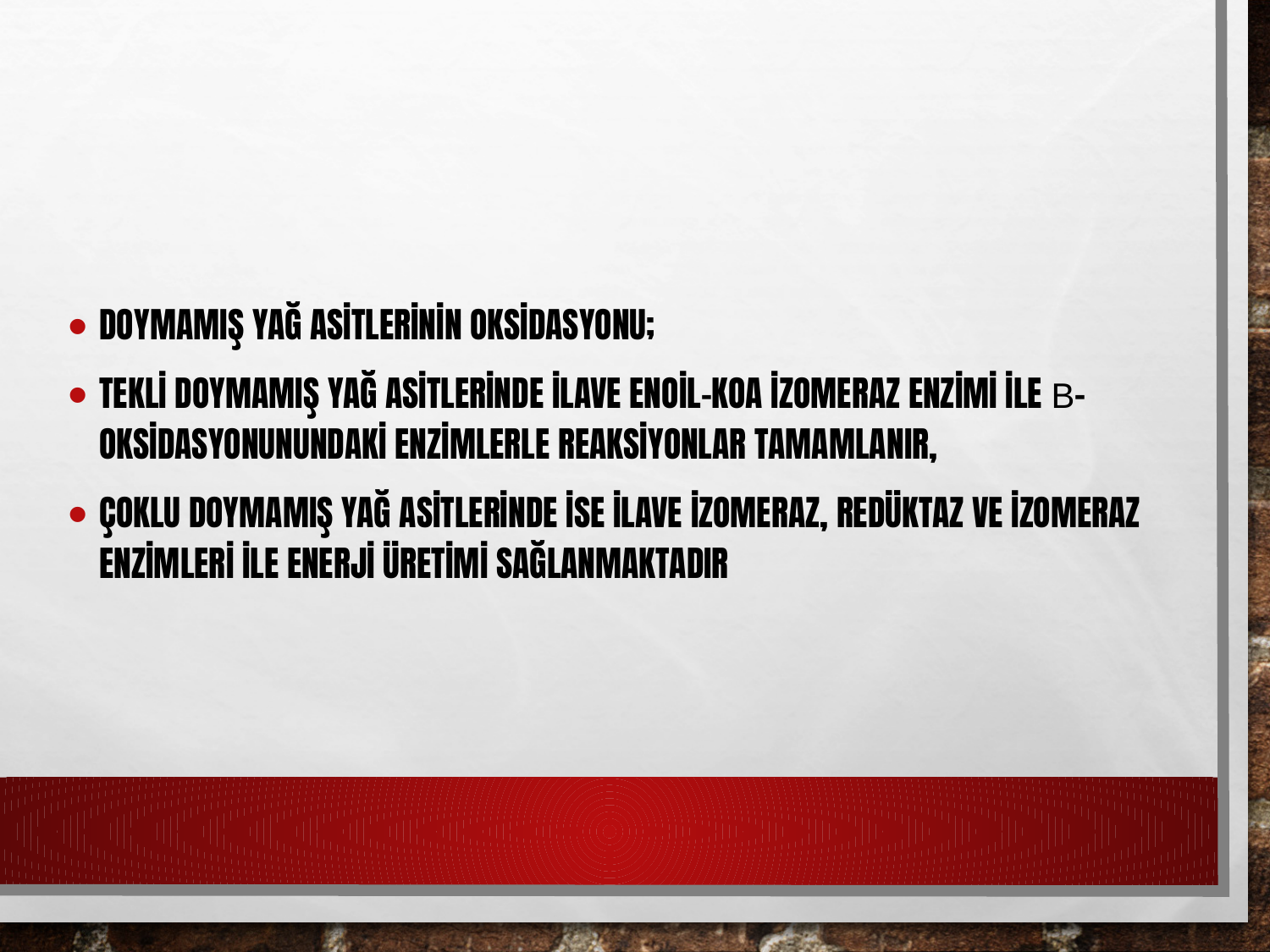

Doymamış yağ asitlerinin oksidasyonu;
Tekli doymamış yağ asitlerinde ilave enoil-KoA izomeraz enzimi ile β-oksidasyonunundaki enzimlerle reaksiyonlar tamamlanır,
Çoklu doymamış yağ asitlerinde ise ilave izomeraz, redüktaz ve izomeraz enzimleri ile enerji üretimi sağlanmaktadır